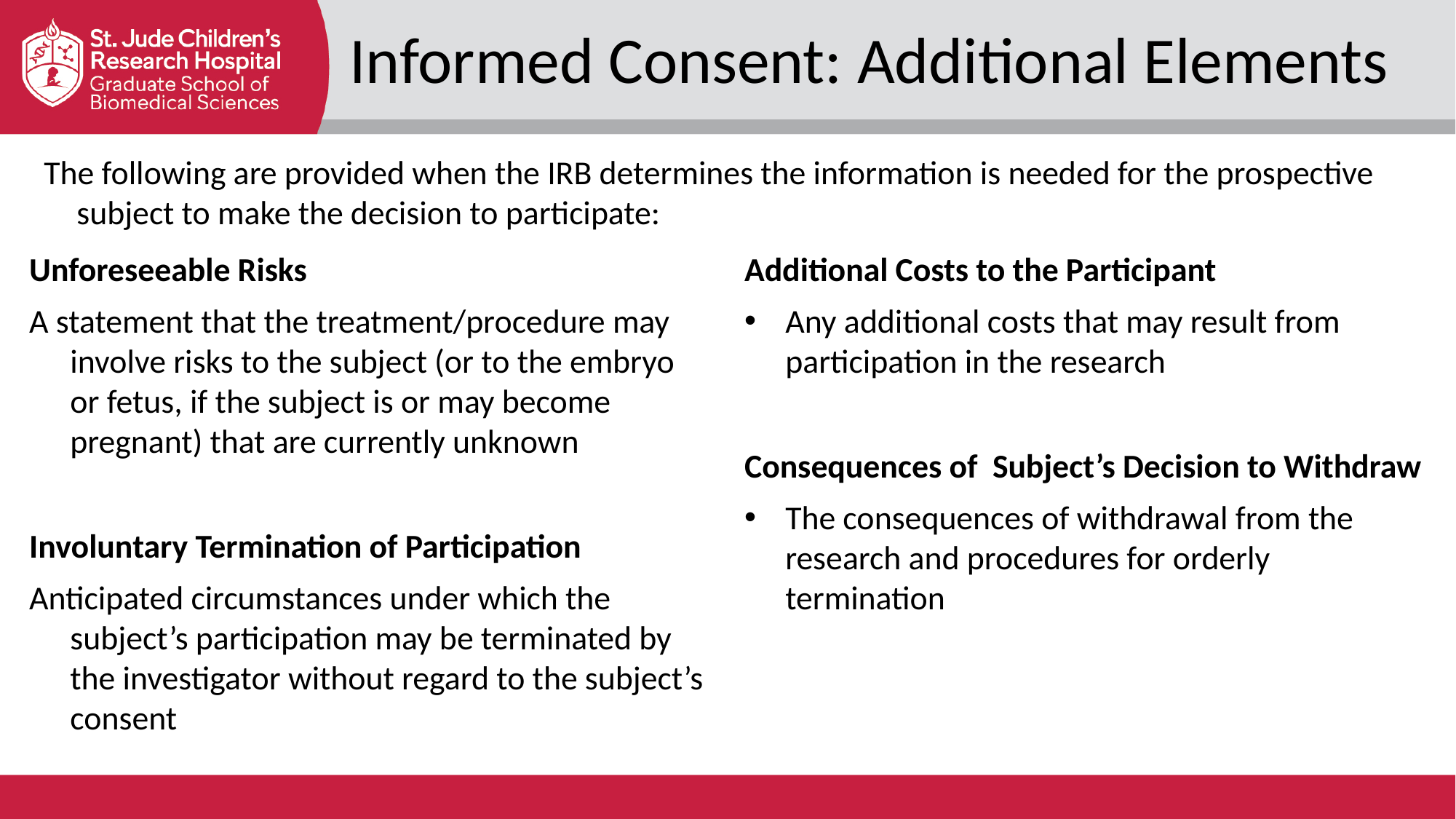

Informed Consent: Additional Elements
The following are provided when the IRB determines the information is needed for the prospective subject to make the decision to participate:
Unforeseeable Risks
A statement that the treatment/procedure may involve risks to the subject (or to the embryo or fetus, if the subject is or may become pregnant) that are currently unknown

Involuntary Termination of Participation
Anticipated circumstances under which the subject’s participation may be terminated by the investigator without regard to the subject’s consent
Additional Costs to the Participant
Any additional costs that may result from participation in the research

Consequences of  Subject’s Decision to Withdraw
The consequences of withdrawal from the research and procedures for orderly termination